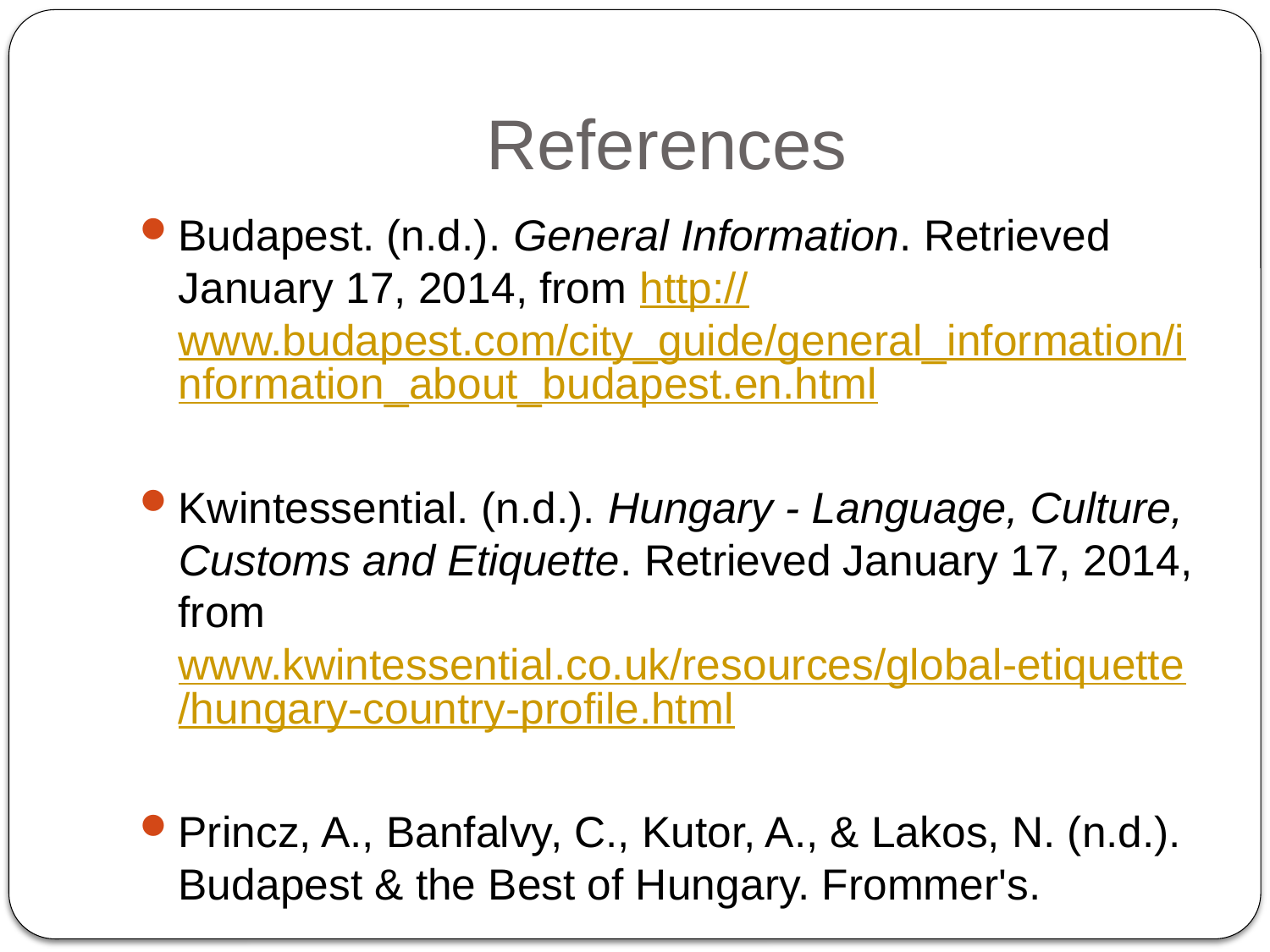

# References
Budapest. (n.d.). General Information. Retrieved January 17, 2014, from http://www.budapest.com/city_guide/general_information/information_about_budapest.en.html

Kwintessential. (n.d.). Hungary - Language, Culture, Customs and Etiquette. Retrieved January 17, 2014, from www.kwintessential.co.uk/resources/global-etiquette/hungary-country-profile.html

Princz, A., Banfalvy, C., Kutor, A., & Lakos, N. (n.d.). Budapest & the Best of Hungary. Frommer's.